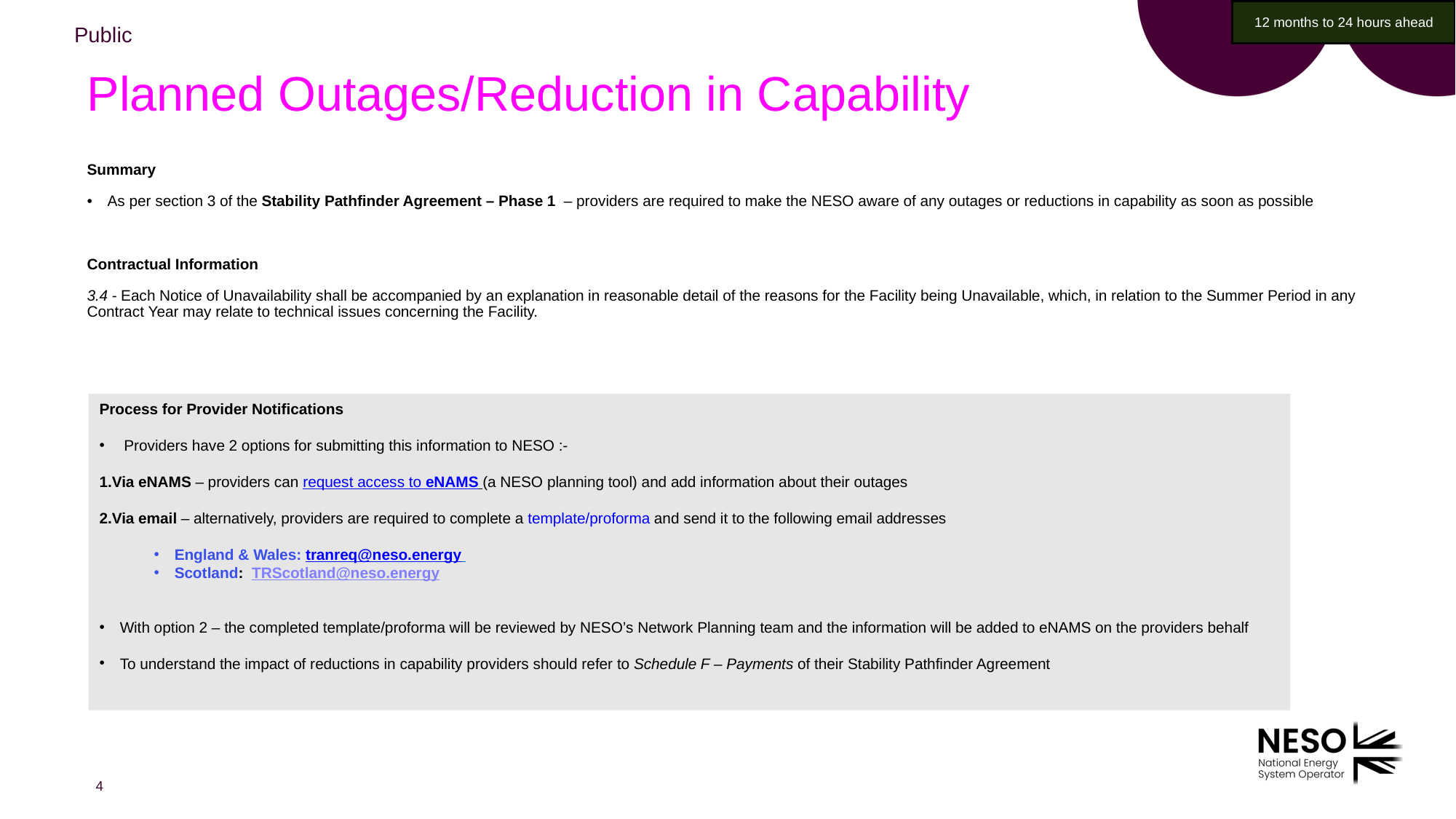

12 months to 24 hours ahead
# Planned Outages/Reduction in Capability
Summary
As per section 3 of the Stability Pathfinder Agreement – Phase 1  – providers are required to make the NESO aware of any outages or reductions in capability as soon as possible

Contractual Information
3.4 - Each Notice of Unavailability shall be accompanied by an explanation in reasonable detail of the reasons for the Facility being Unavailable, which, in relation to the Summer Period in any Contract Year may relate to technical issues concerning the Facility.

Process for Provider Notifications

 Providers have 2 options for submitting this information to NESO :-​

Via eNAMS – providers can request access to eNAMS (a NESO planning tool) and add information about their outages​

Via email – alternatively, providers are required to complete a template/proforma and send it to the following email addresses​

England & Wales: tranreq@neso.energy
Scotland:  TRScotland@neso.energy

With option 2 – the completed template/proforma will be reviewed by NESO’s Network Planning team and the information will be added to eNAMS on the providers behalf

To understand the impact of reductions in capability providers should refer to Schedule F – Payments of their Stability Pathfinder Agreement